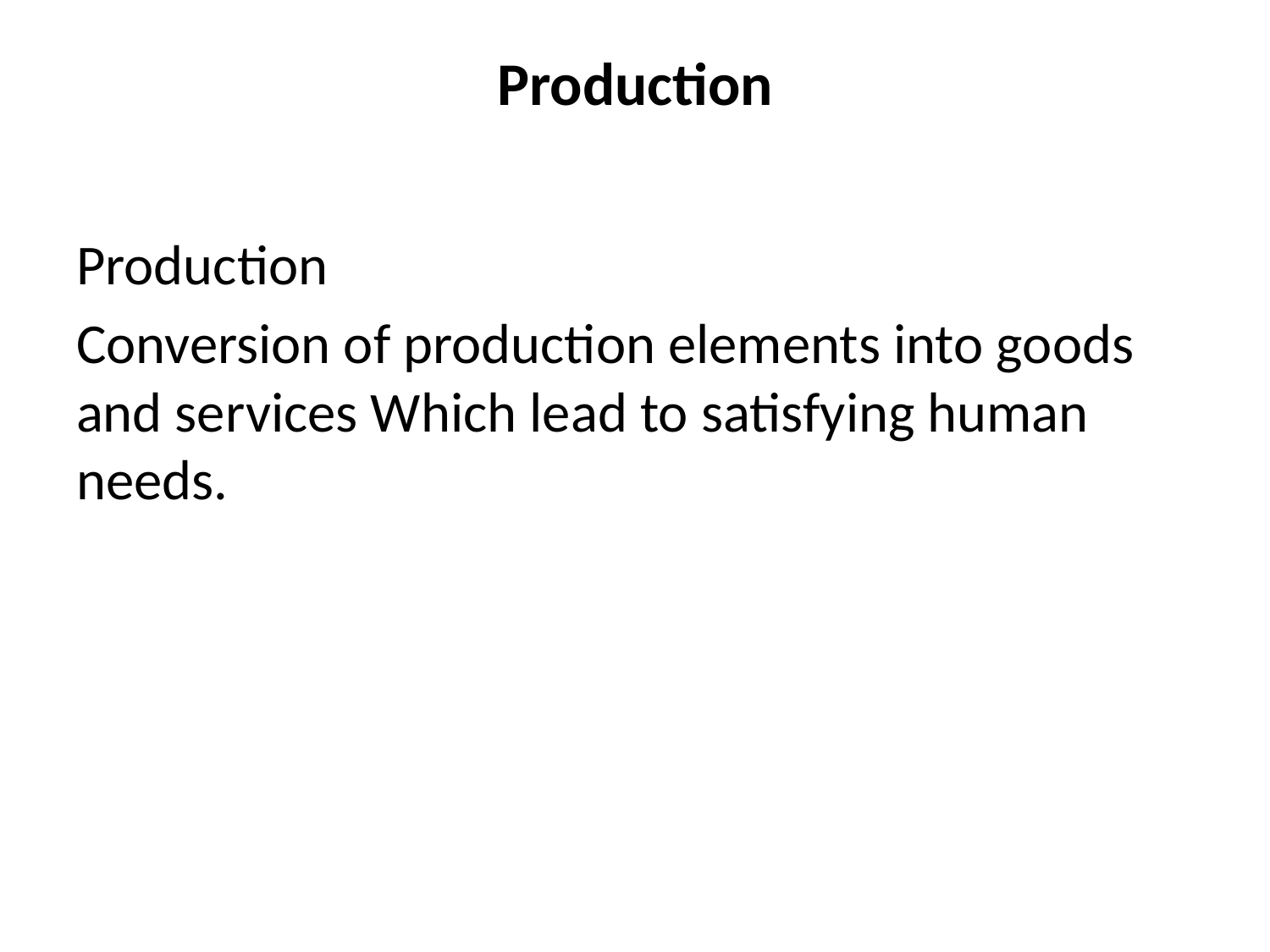

# Production
Production
Conversion of production elements into goods and services Which lead to satisfying human needs.